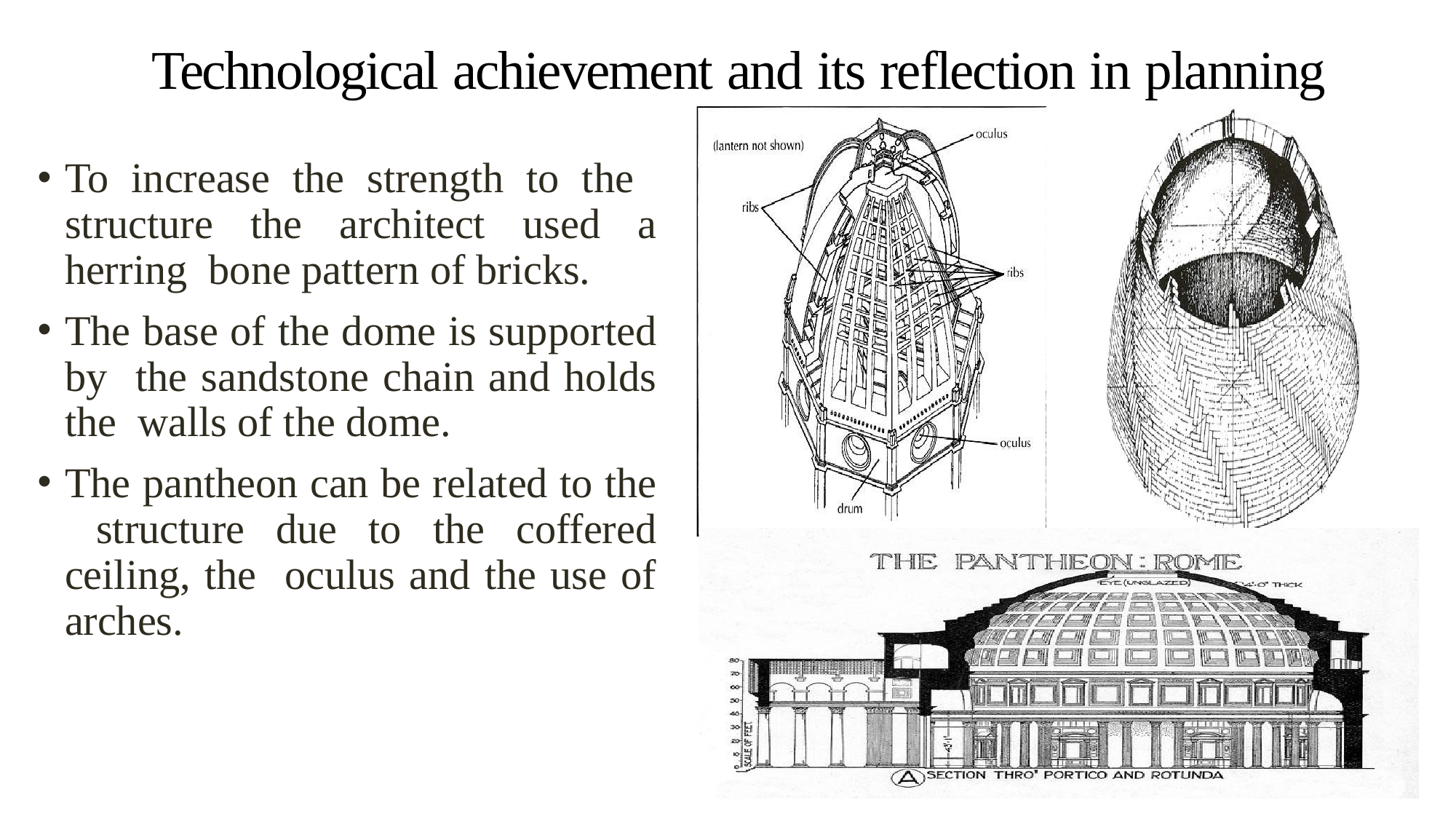

# Technological achievement and its reflection in planning

To increase the strength to the  structure the architect used a herring  bone pattern of bricks.
The base of the dome is supported by  the sandstone chain and holds the  walls of the dome.
The pantheon can be related to the  structure due to the coffered ceiling, the  oculus and the use of arches.